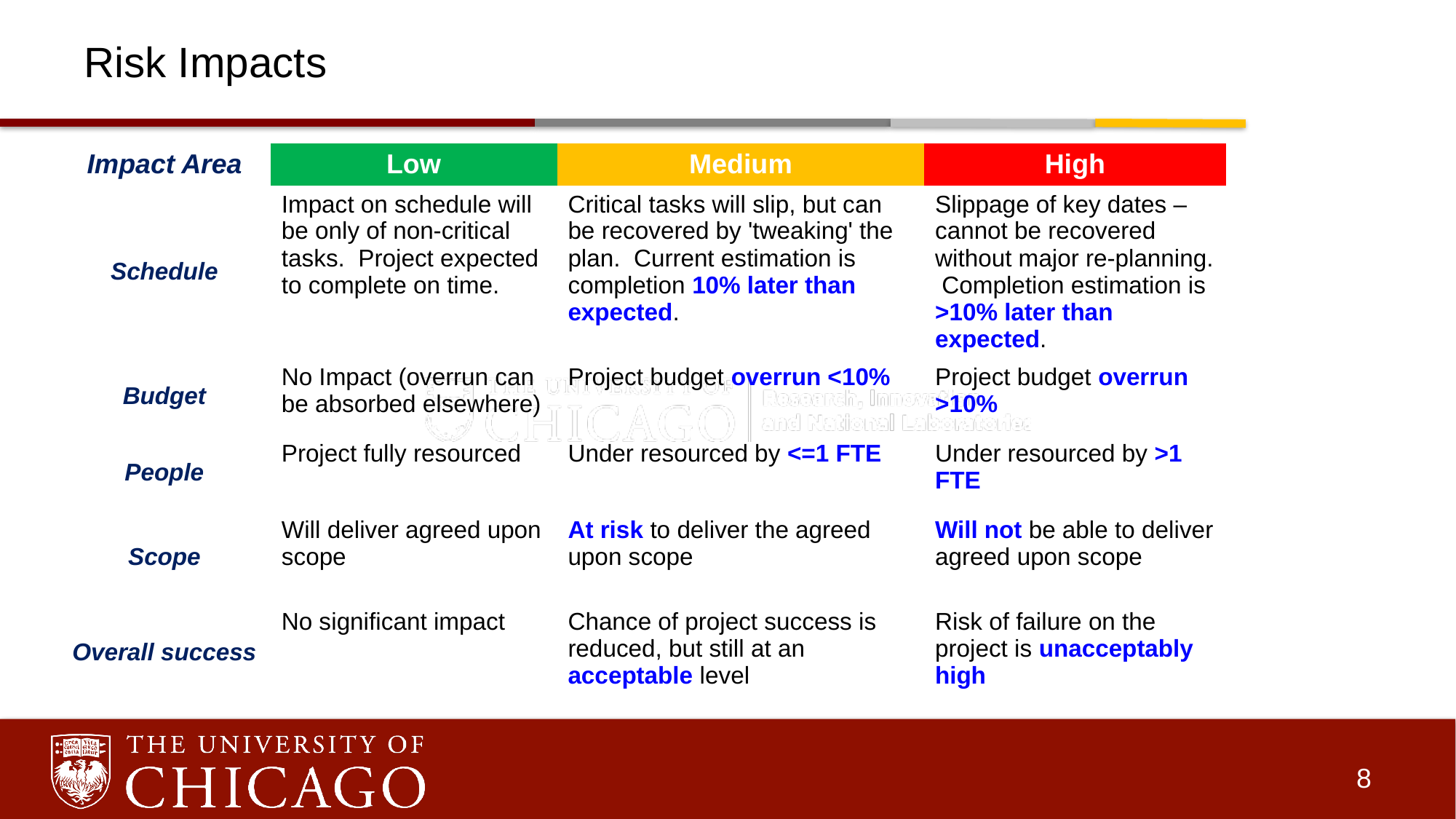

# Risk Impacts
| Impact Area | Low | Medium | High |
| --- | --- | --- | --- |
| Schedule | Impact on schedule will be only of non-critical tasks. Project expected to complete on time. | Critical tasks will slip, but can be recovered by 'tweaking' the plan. Current estimation is completion 10% later than expected. | Slippage of key dates – cannot be recovered without major re-planning. Completion estimation is >10% later than expected. |
| Budget | No Impact (overrun can be absorbed elsewhere) | Project budget overrun <10% | Project budget overrun >10% |
| People | Project fully resourced | Under resourced by <=1 FTE | Under resourced by >1 FTE |
| Scope | Will deliver agreed upon scope | At risk to deliver the agreed upon scope | Will not be able to deliver agreed upon scope |
| Overall success | No significant impact | Chance of project success is reduced, but still at an acceptable level | Risk of failure on the project is unacceptably high |